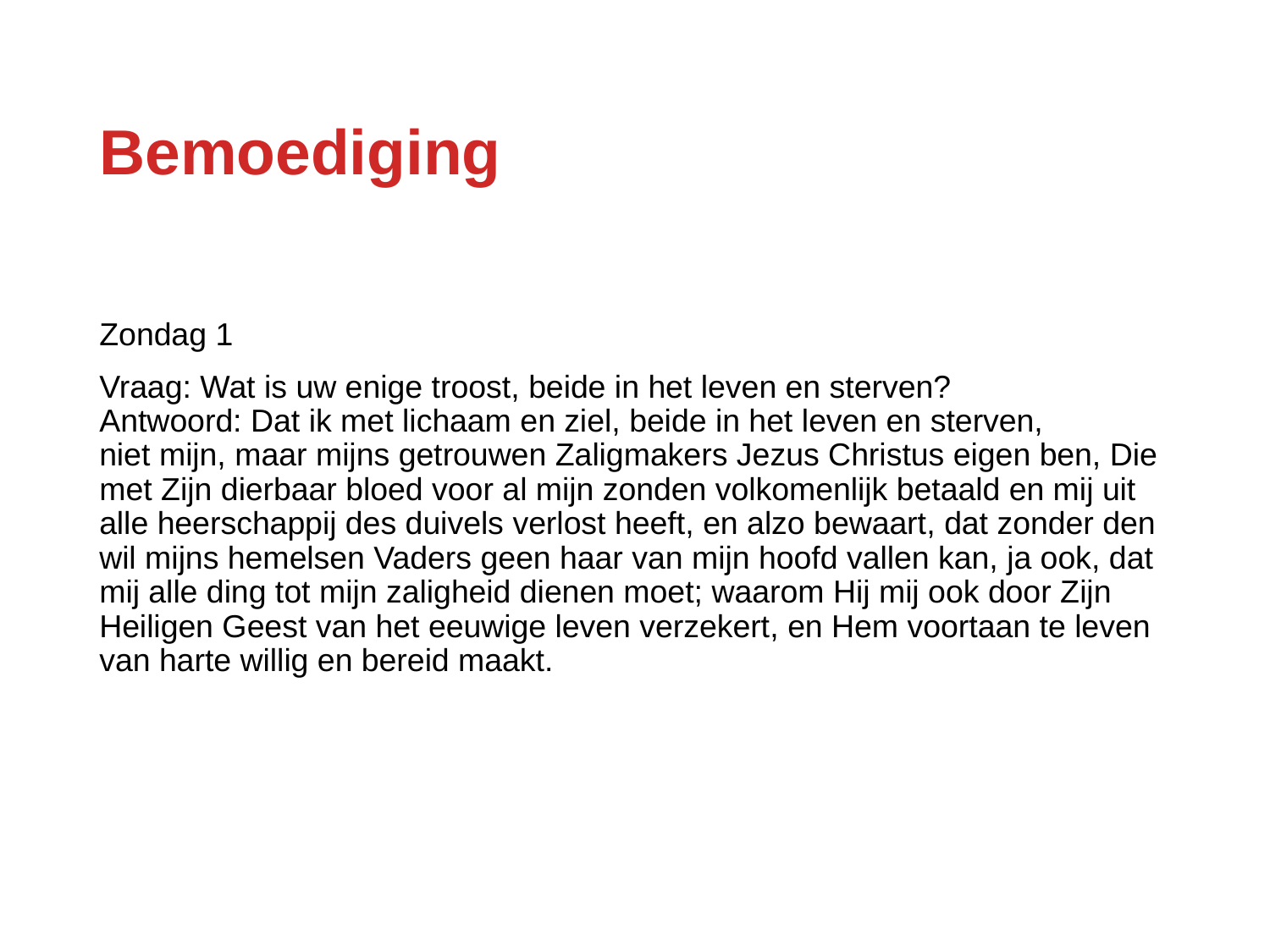

Bemoediging
Zondag 1
Vraag: Wat is uw enige troost, beide in het leven en sterven?
Antwoord: Dat ik met lichaam en ziel, beide in het leven en sterven, 
niet mijn, maar mijns getrouwen Zaligmakers Jezus Christus eigen ben, Die met Zijn dierbaar bloed voor al mijn zonden volkomenlijk betaald en mij uit alle heerschappij des duivels verlost heeft, en alzo bewaart, dat zonder den wil mijns hemelsen Vaders geen haar van mijn hoofd vallen kan, ja ook, dat mij alle ding tot mijn zaligheid dienen moet; waarom Hij mij ook door Zijn Heiligen Geest van het eeuwige leven verzekert, en Hem voortaan te leven van harte willig en bereid maakt.